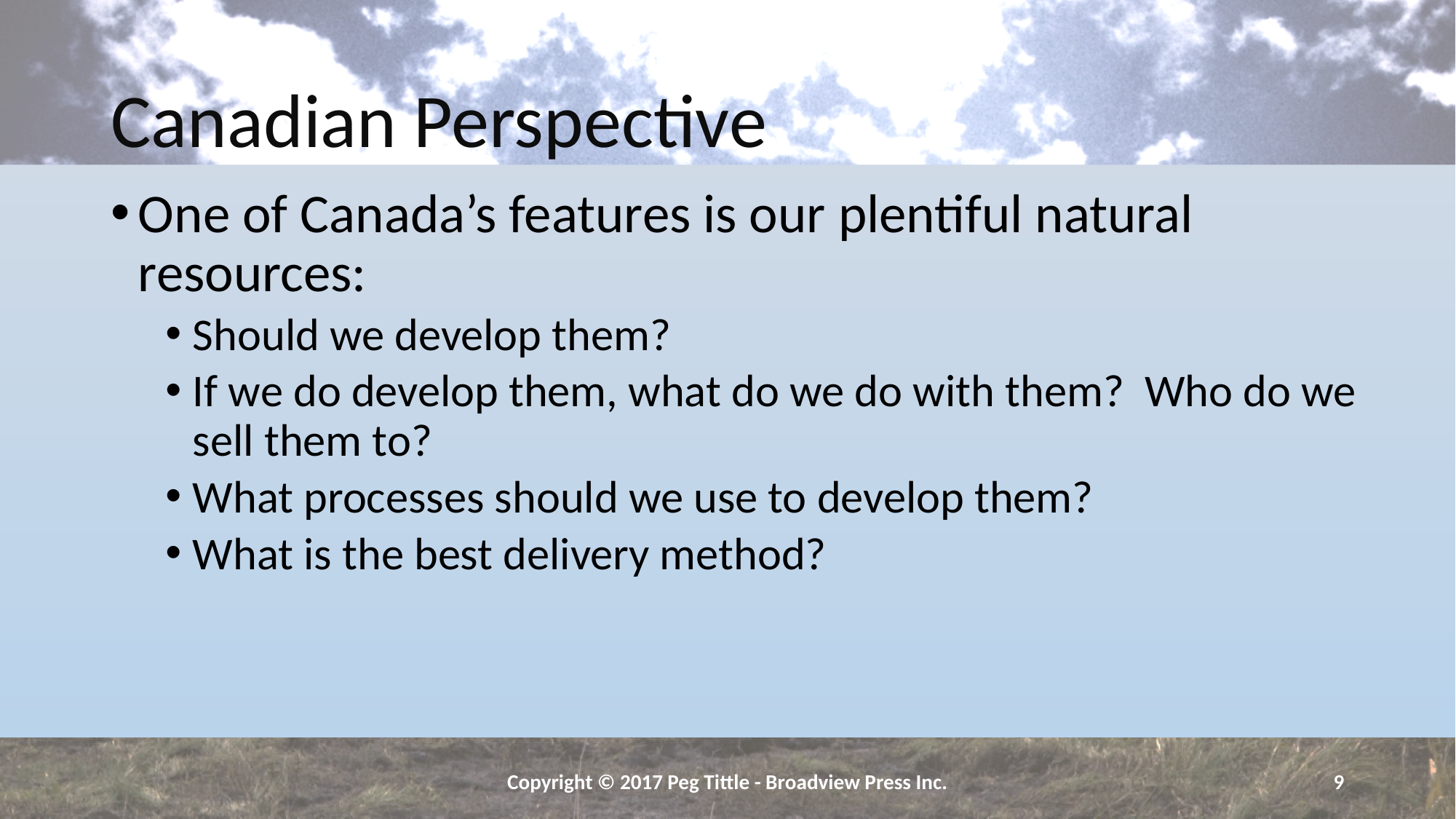

# Canadian Perspective
One of Canada’s features is our plentiful natural resources:
Should we develop them?
If we do develop them, what do we do with them?  Who do we sell them to?
What processes should we use to develop them?
What is the best delivery method?

Copyright © 2017 Peg Tittle - Broadview Press Inc.
9